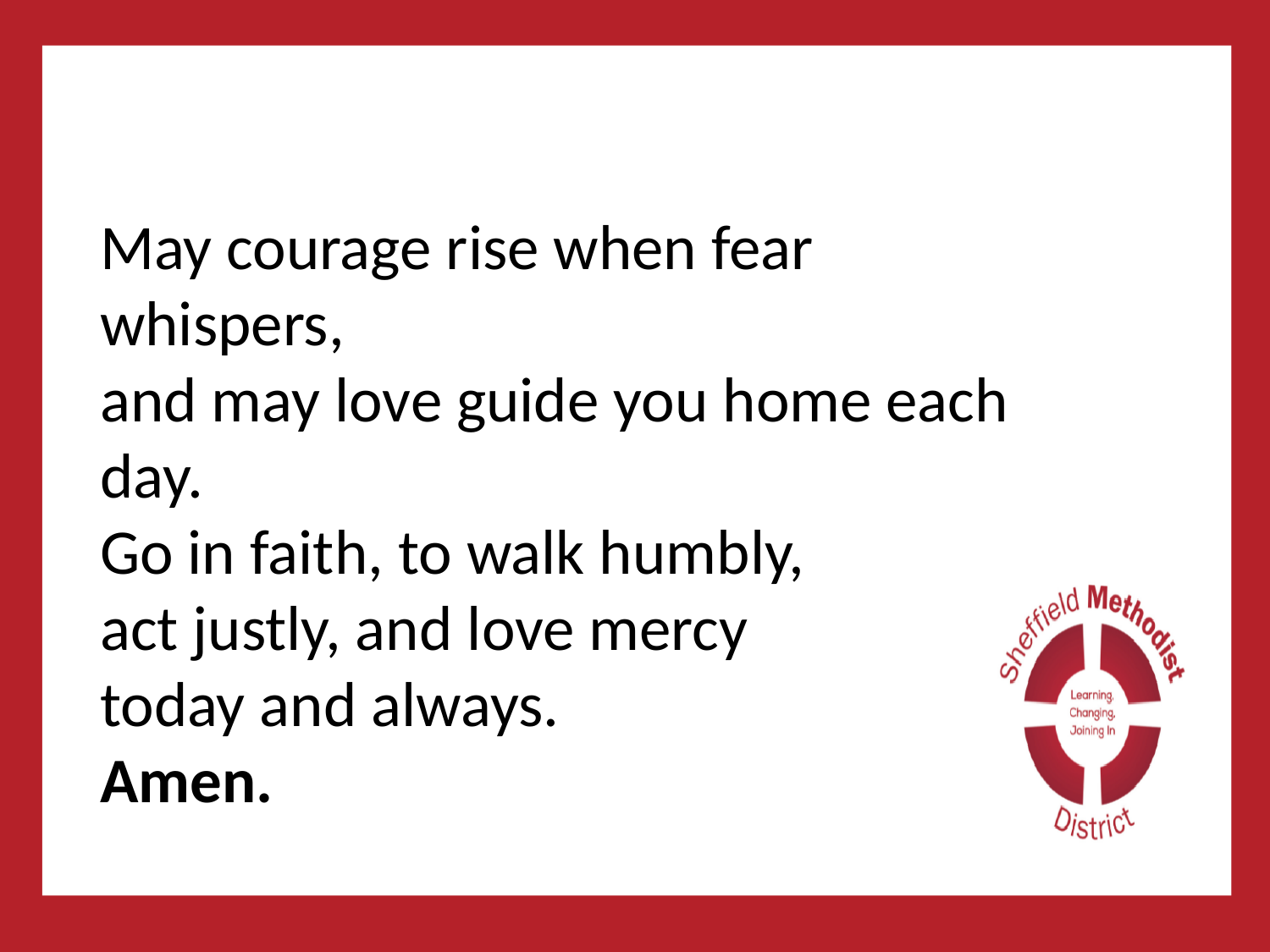

#
May courage rise when fear whispers,
and may love guide you home each day.
Go in faith, to walk humbly,
act justly, and love mercy
today and always.
Amen.